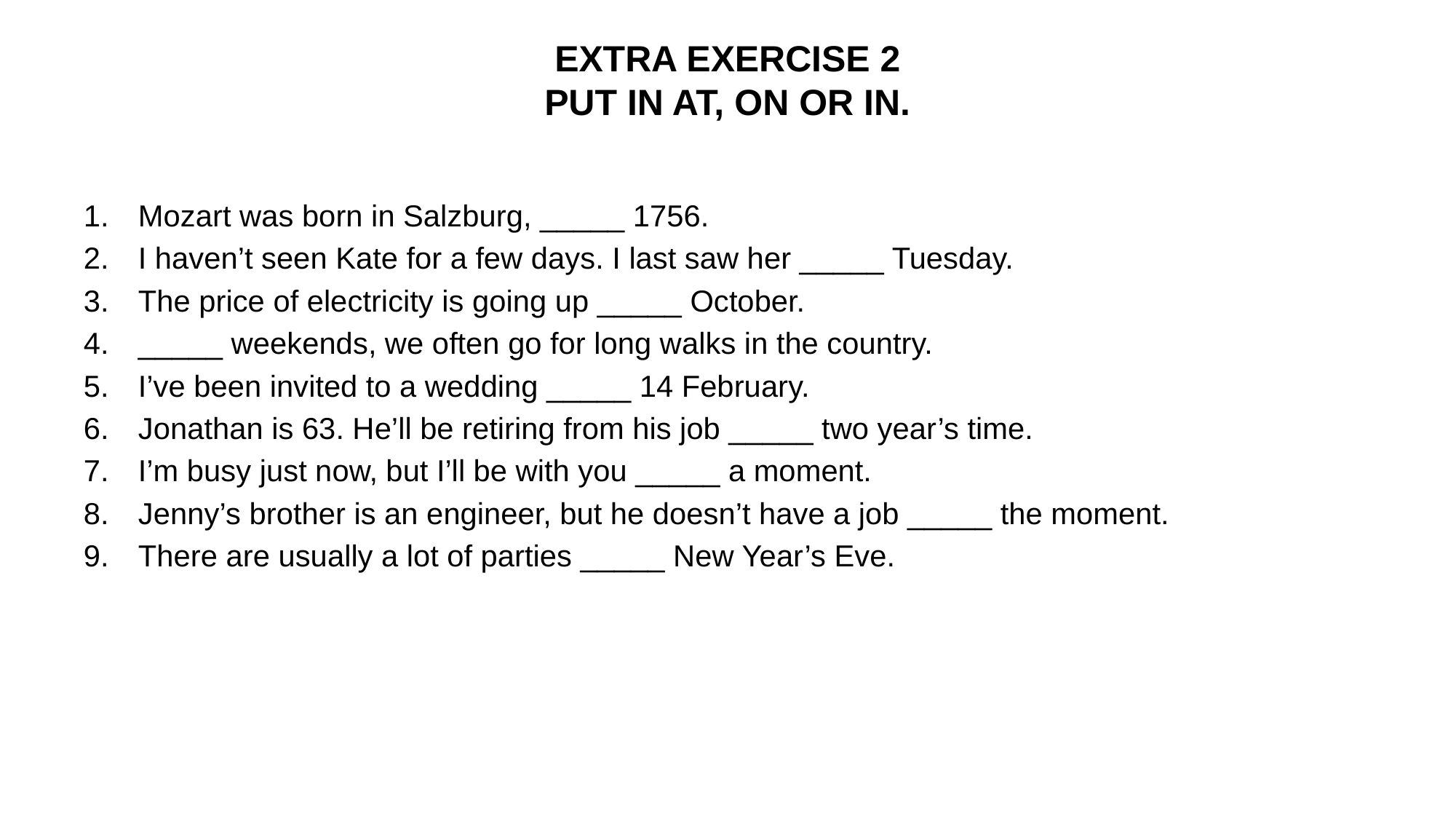

# EXTRA EXERCISE 2 PUT IN AT, ON OR IN.
Mozart was born in Salzburg, _____ 1756.
I haven’t seen Kate for a few days. I last saw her _____ Tuesday.
The price of electricity is going up _____ October.
_____ weekends, we often go for long walks in the country.
I’ve been invited to a wedding _____ 14 February.
Jonathan is 63. He’ll be retiring from his job _____ two year’s time.
I’m busy just now, but I’ll be with you _____ a moment.
Jenny’s brother is an engineer, but he doesn’t have a job _____ the moment.
There are usually a lot of parties _____ New Year’s Eve.